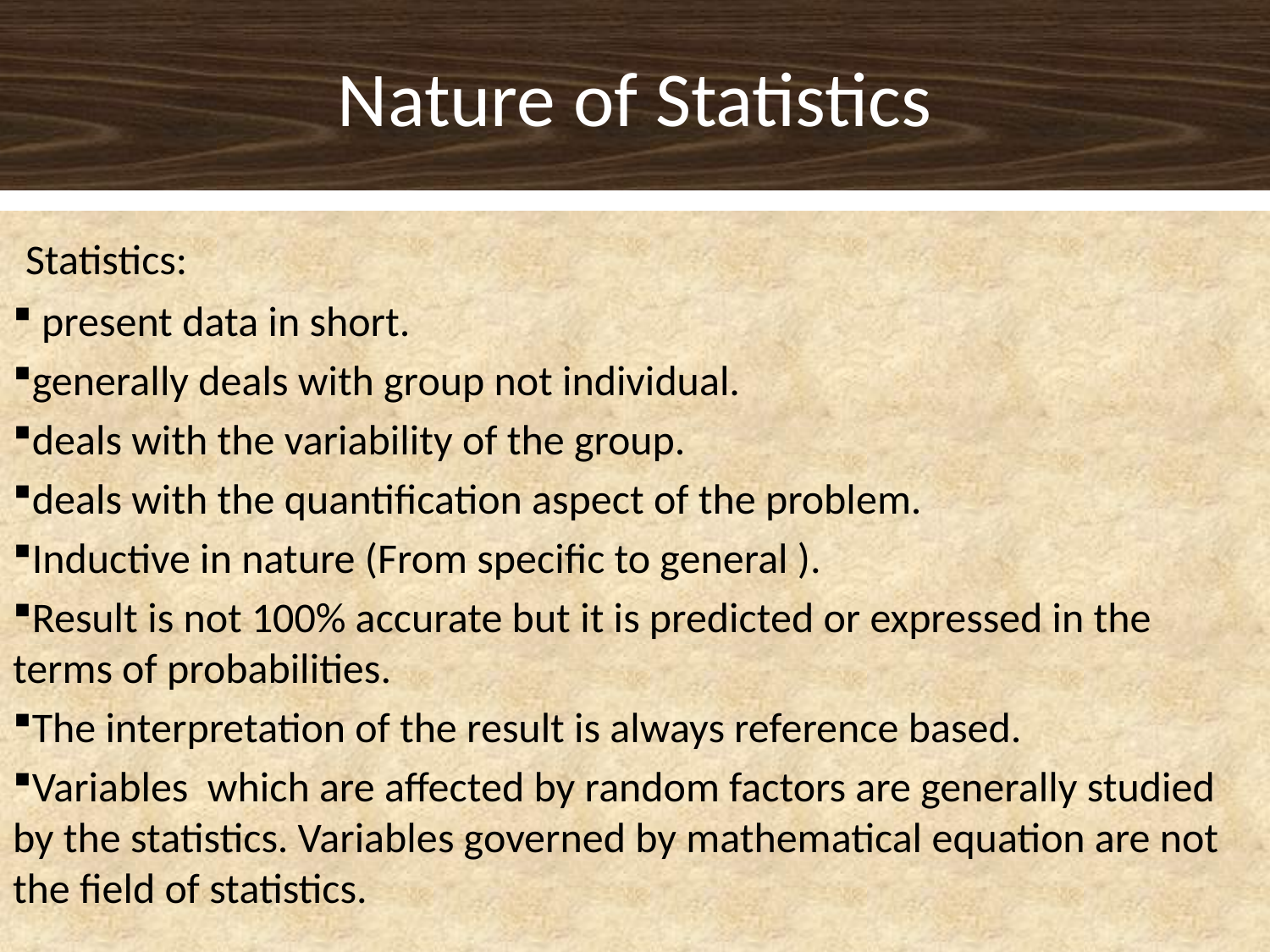

# Nature of Statistics
 Statistics:
 present data in short.
generally deals with group not individual.
deals with the variability of the group.
deals with the quantification aspect of the problem.
Inductive in nature (From specific to general ).
Result is not 100% accurate but it is predicted or expressed in the terms of probabilities.
The interpretation of the result is always reference based.
Variables  which are affected by random factors are generally studied by the statistics. Variables governed by mathematical equation are not the field of statistics.